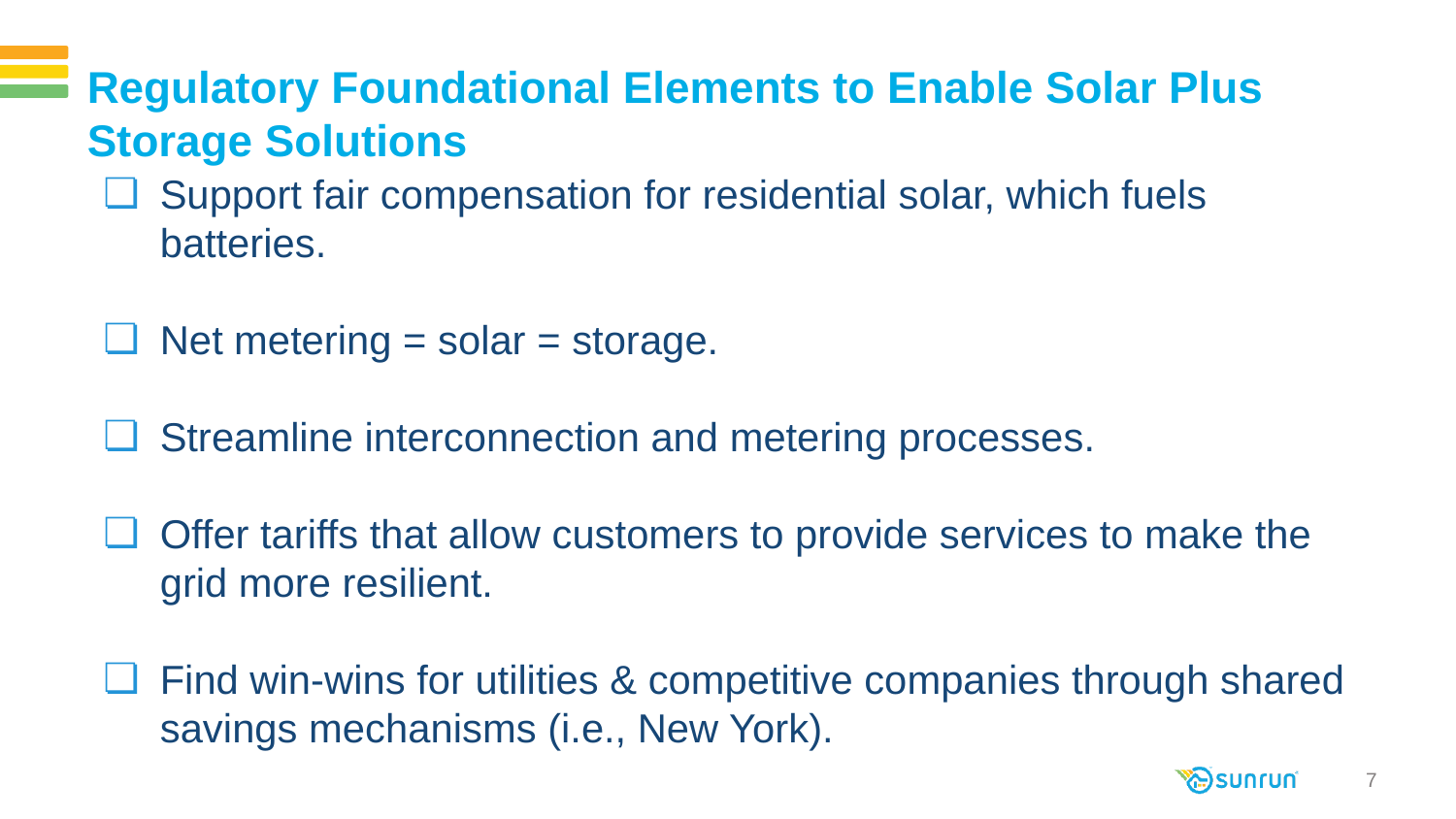

# Regulatory Foundational Elements to Enable Solar Plus Storage Solutions

Support fair compensation for residential solar, which fuels batteries.

Net metering = solar = storage.

Streamline interconnection and metering processes.

Offer tariffs that allow customers to provide services to make the grid more resilient.

Find win-wins for utilities & competitive companies through shared savings mechanisms (i.e., New York).